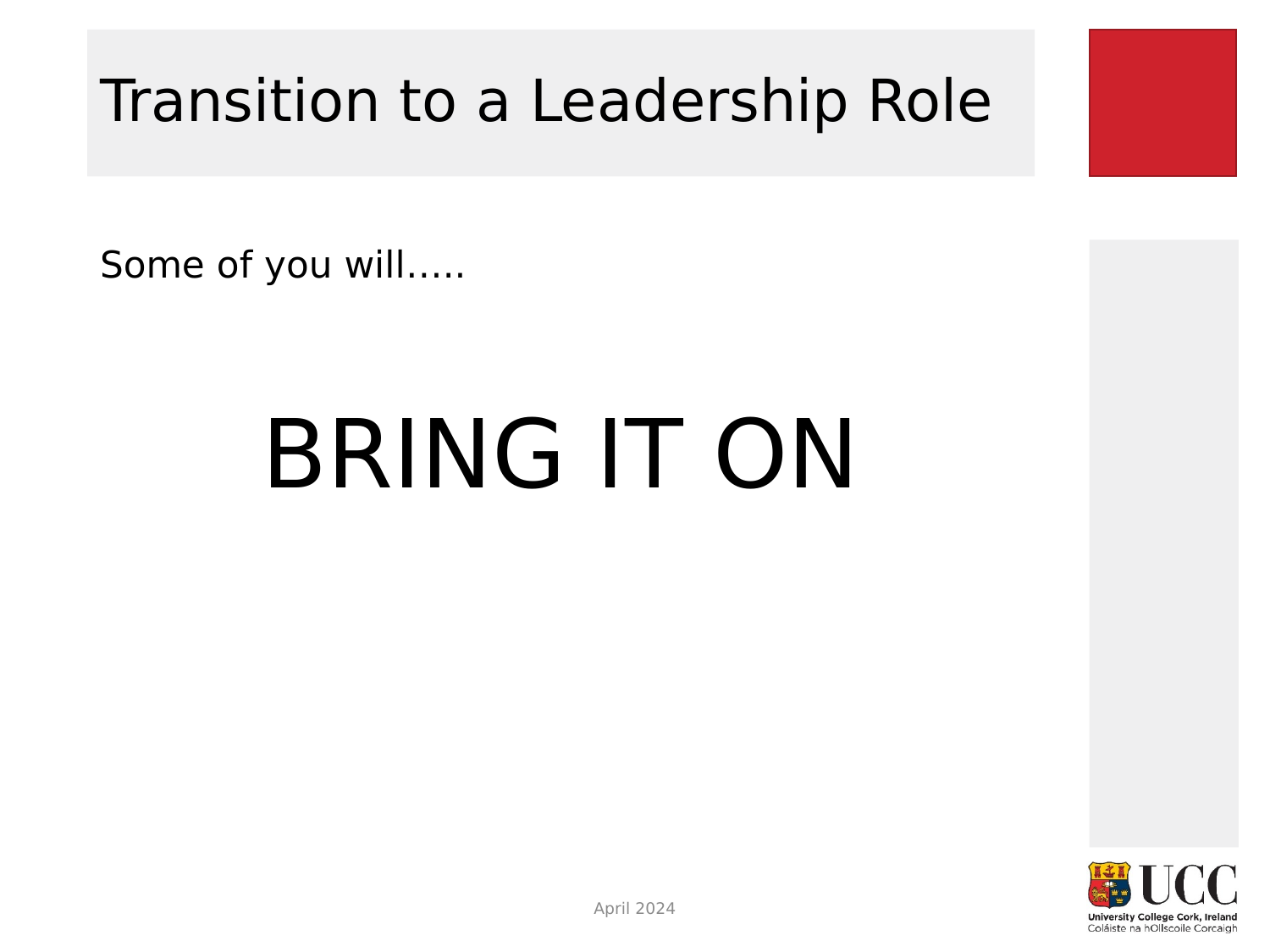

# Transition to a Leadership Role
Some of you will…..

BRING IT ON
April 2024